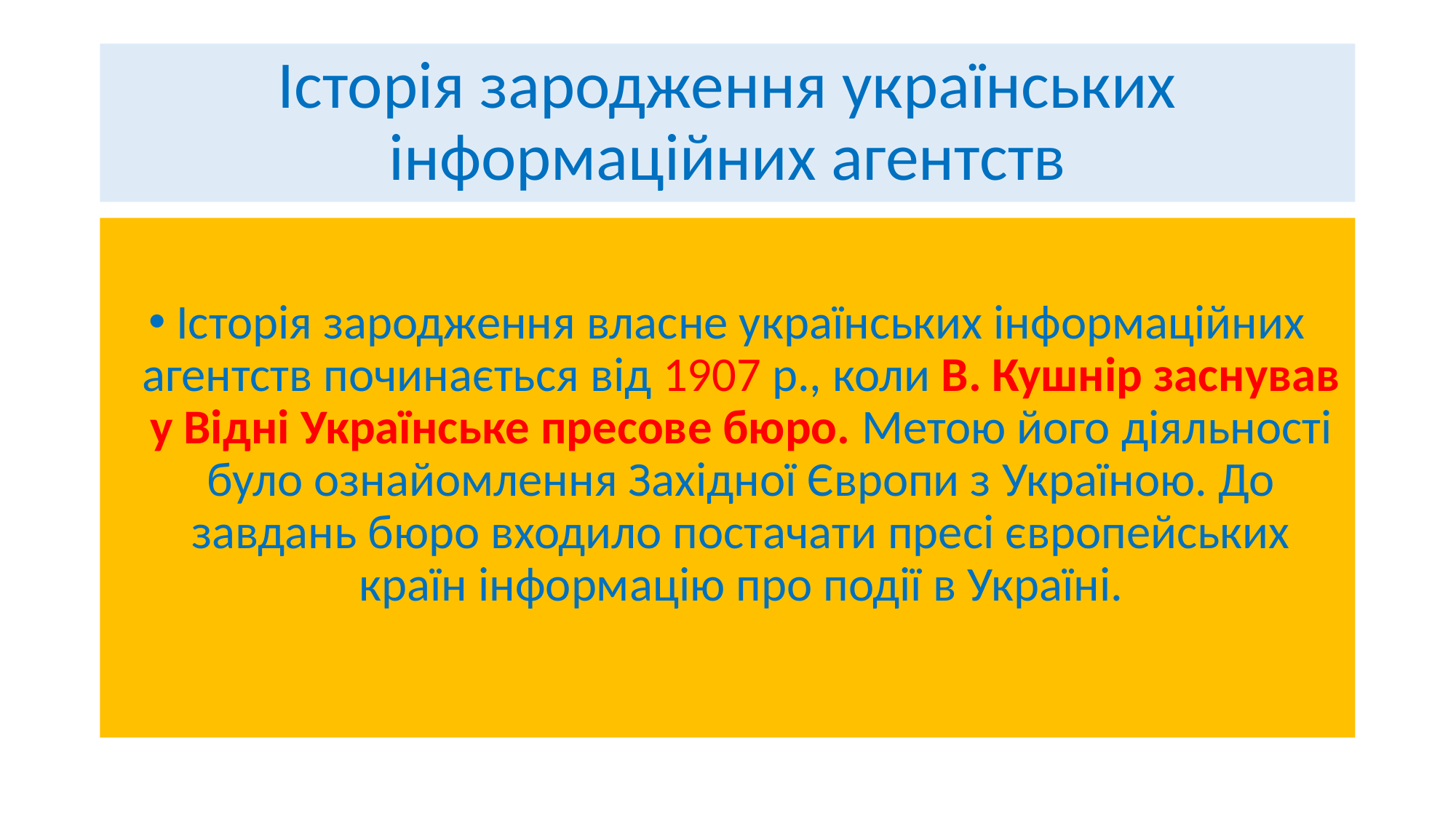

# Історія зародження українських інформаційних агентств

Історія зародження власне українських інформаційних агентств починається від 1907 р., коли В. Кушнір заснував у Відні Українське пресове бюро. Метою його діяльності було ознайомлення Західної Європи з Україною. До завдань бюро входило постачати пресі європейських країн інформацію про події в Україні.